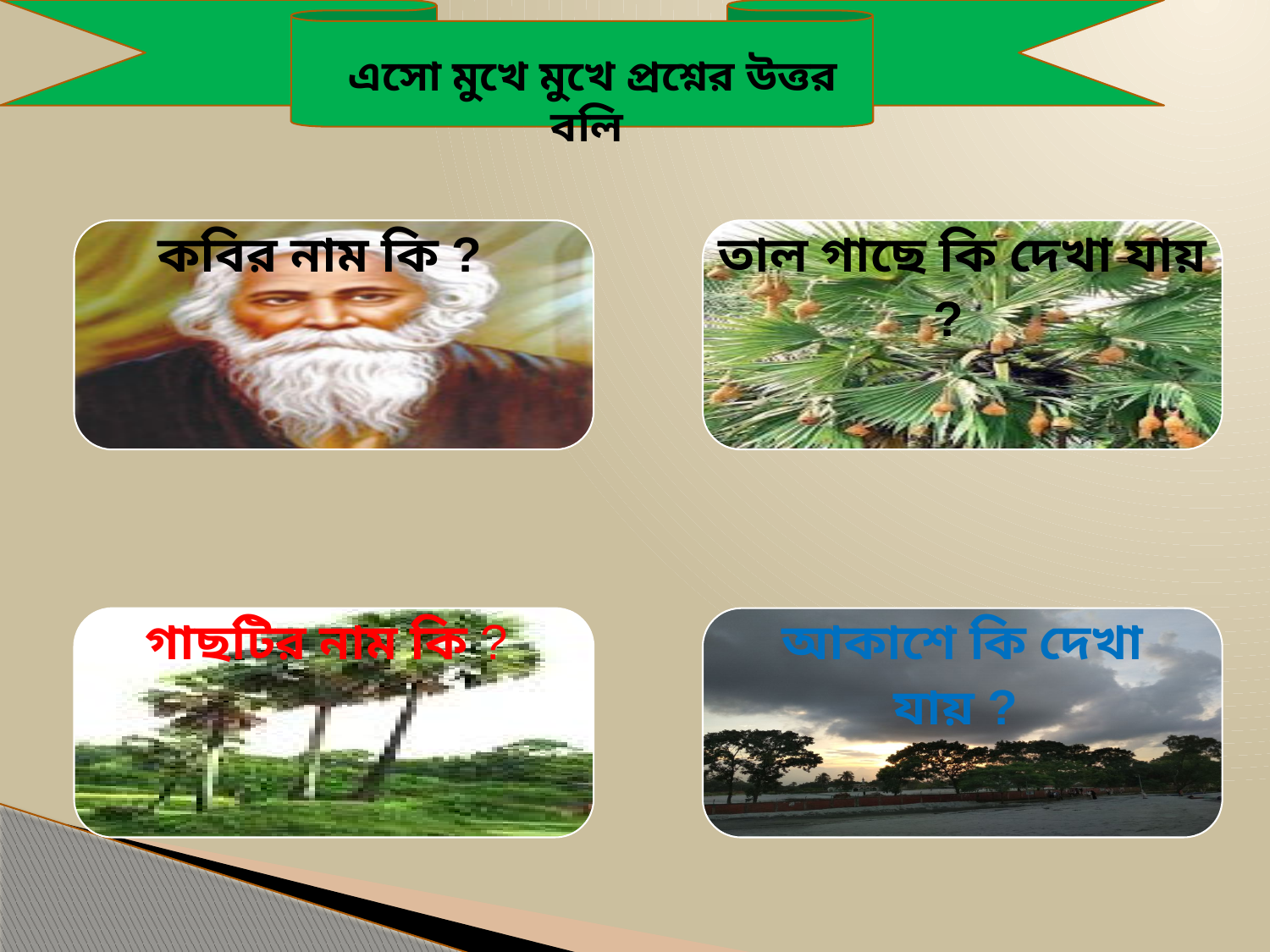

এসো মুখে মুখে প্রশ্নের উত্তর বলি
কবির নাম কি ?
তাল গাছে কি দেখা যায় ?
গাছটির নাম কি ?
আকাশে কি দেখা যায় ?